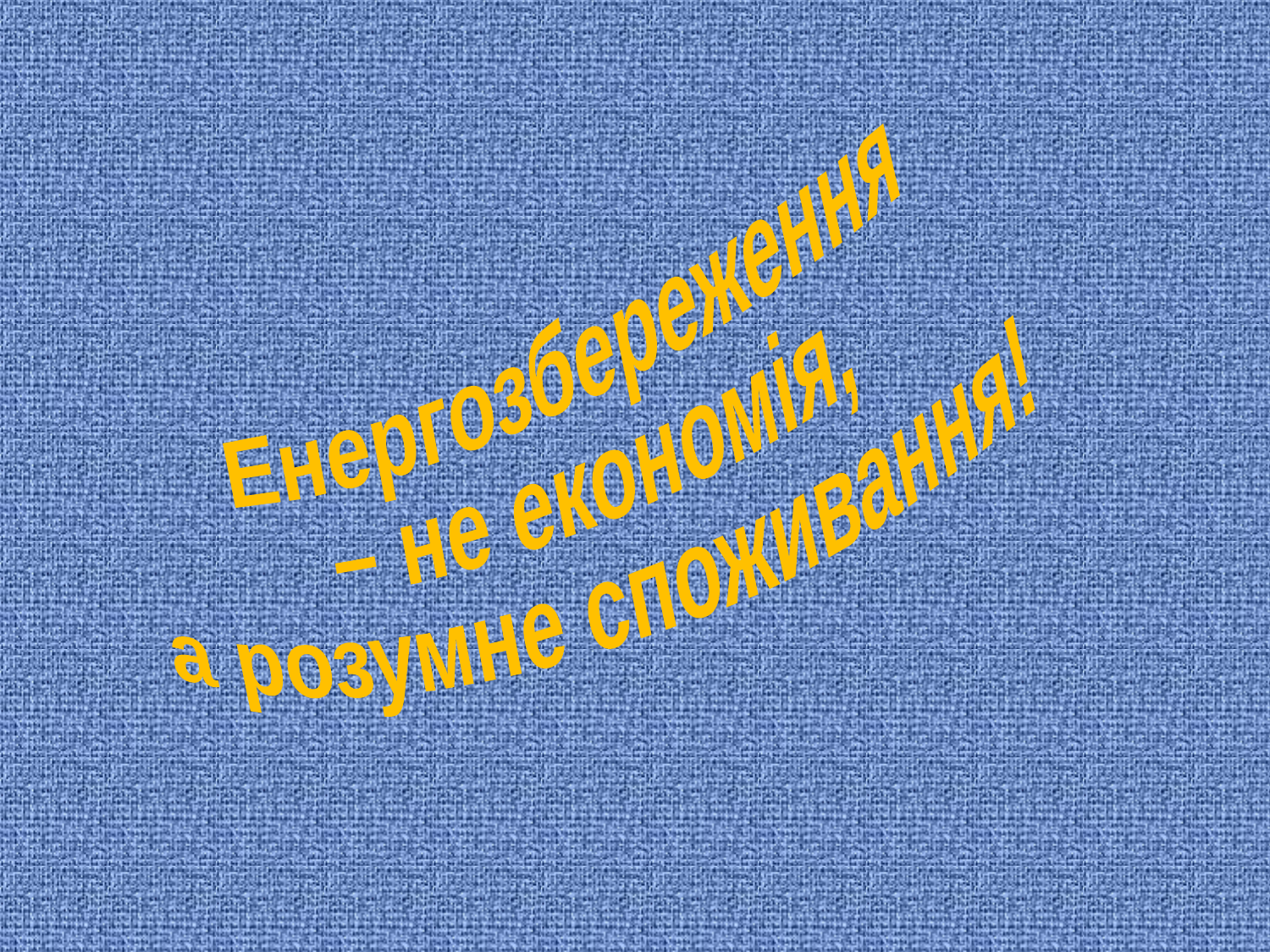

Енергозбереження
– не економія,
а розумне споживання!